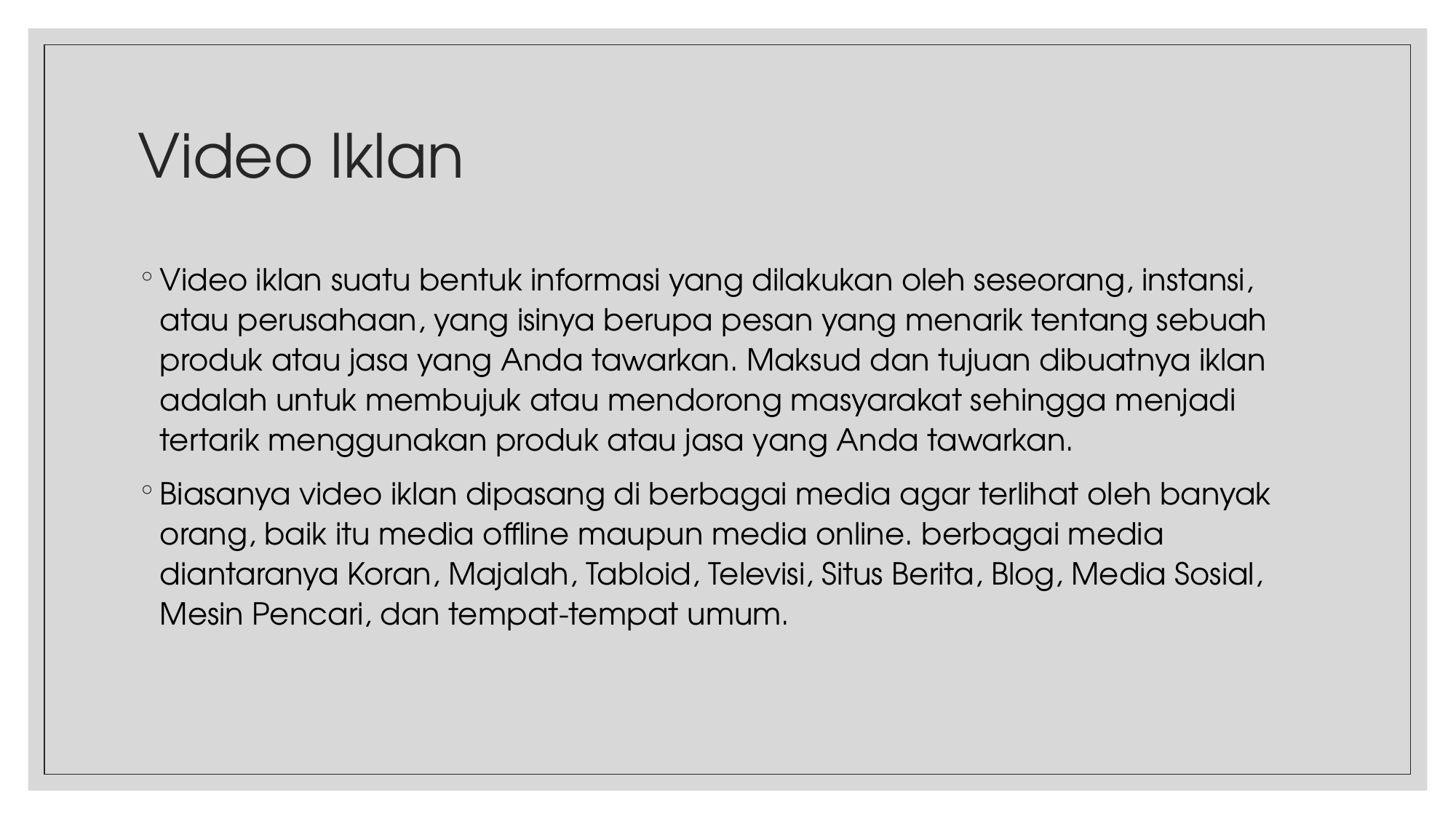

# Video Iklan
Video iklan suatu bentuk informasi yang dilakukan oleh seseorang, instansi, atau perusahaan, yang isinya berupa pesan yang menarik tentang sebuah produk atau jasa yang Anda tawarkan. Maksud dan tujuan dibuatnya iklan adalah untuk membujuk atau mendorong masyarakat sehingga menjadi tertarik menggunakan produk atau jasa yang Anda tawarkan.
Biasanya video iklan dipasang di berbagai media agar terlihat oleh banyak orang, baik itu media offline maupun media online. berbagai media diantaranya Koran, Majalah, Tabloid, Televisi, Situs Berita, Blog, Media Sosial, Mesin Pencari, dan tempat-tempat umum.